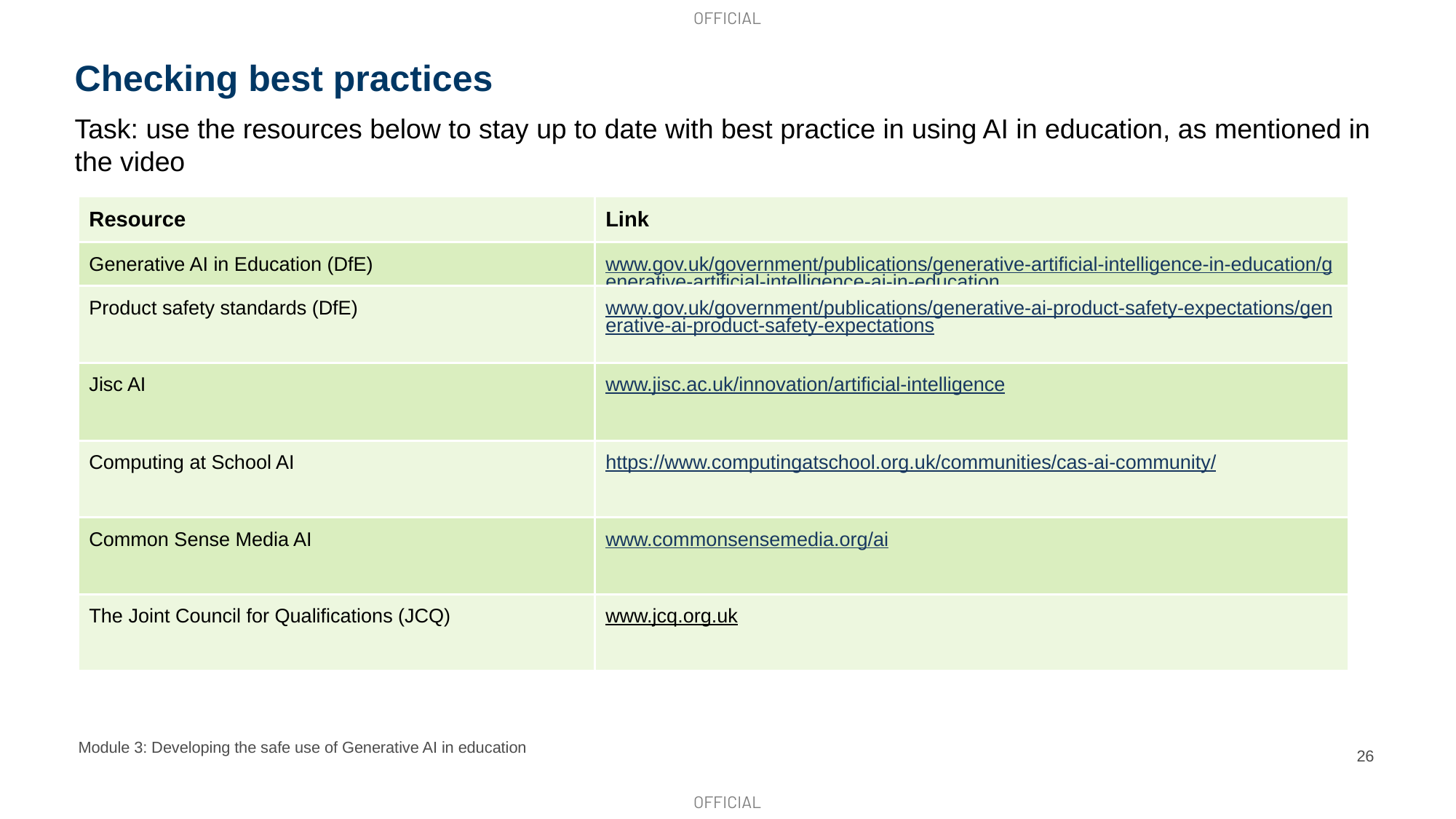

# Checking best practices
Task: use the resources below to stay up to date with best practice in using AI in education, as mentioned in the video

| Resource | Link |
| --- | --- |
| Generative AI in Education (DfE) | www.gov.uk/government/publications/generative-artificial-intelligence-in-education/generative-artificial-intelligence-ai-in-education |
| Product safety standards (DfE) | www.gov.uk/government/publications/generative-ai-product-safety-expectations/generative-ai-product-safety-expectations |
| Jisc AI | www.jisc.ac.uk/innovation/artificial-intelligence |
| Computing at School AI | https://www.computingatschool.org.uk/communities/cas-ai-community/ |
| Common Sense Media AI | www.commonsensemedia.org/ai |
| The Joint Council for Qualifications (JCQ) | www.jcq.org.uk |
Module 3: Developing the safe use of Generative AI in education
26